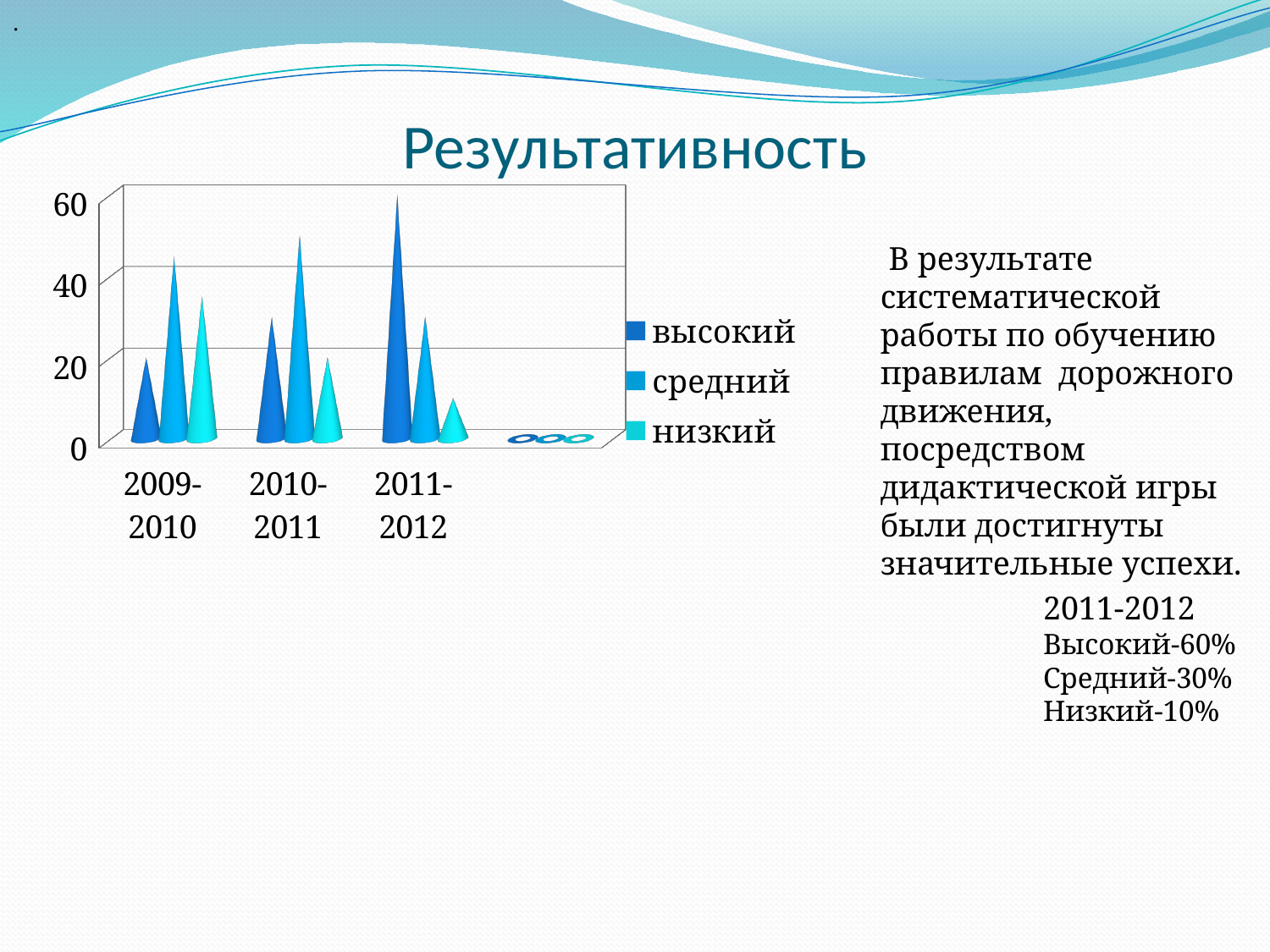

.
# Результативность

[unsupported chart]

 В результате  систематической работы по обучению правилам  дорожного движения, посредством дидактической игры были достигнуты значительные успехи.
2011-2012
Высокий-60%
Средний-30%
Низкий-10%